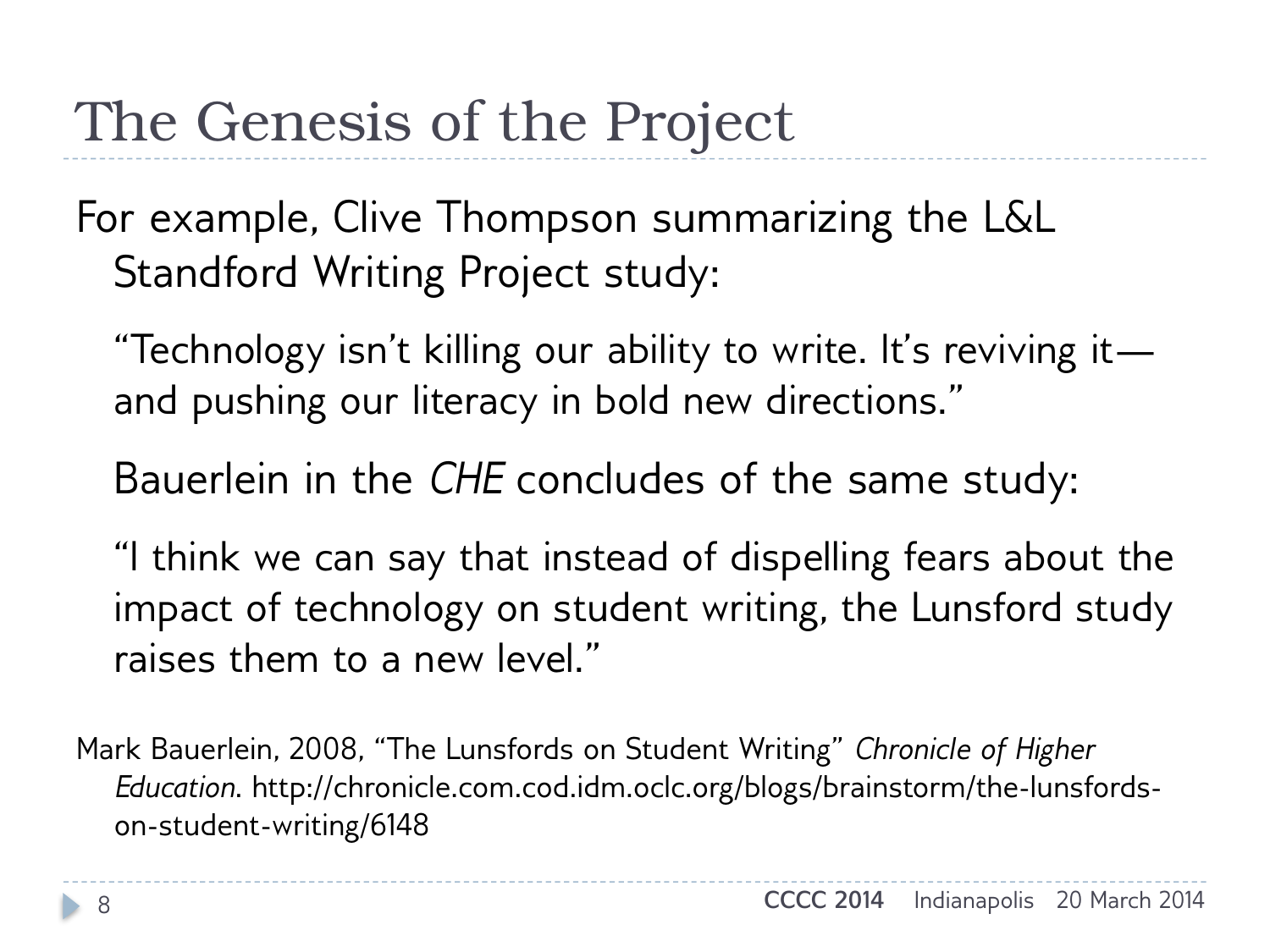

The Genesis of the Project
For example, Clive Thompson summarizing the L&L Standford Writing Project study:
“Technology isn’t killing our ability to write. It’s reviving it—and pushing our literacy in bold new directions.”
Bauerlein in the CHE concludes of the same study:
“I think we can say that instead of dispelling fears about the impact of technology on student writing, the Lunsford study raises them to a new level.”

Mark Bauerlein, 2008, “The Lunsfords on Student Writing” Chronicle of Higher Education. http://chronicle.com.cod.idm.oclc.org/blogs/brainstorm/the-lunsfords-on-student-writing/6148
CCCC 2014    Indianapolis   20 March 2014
8